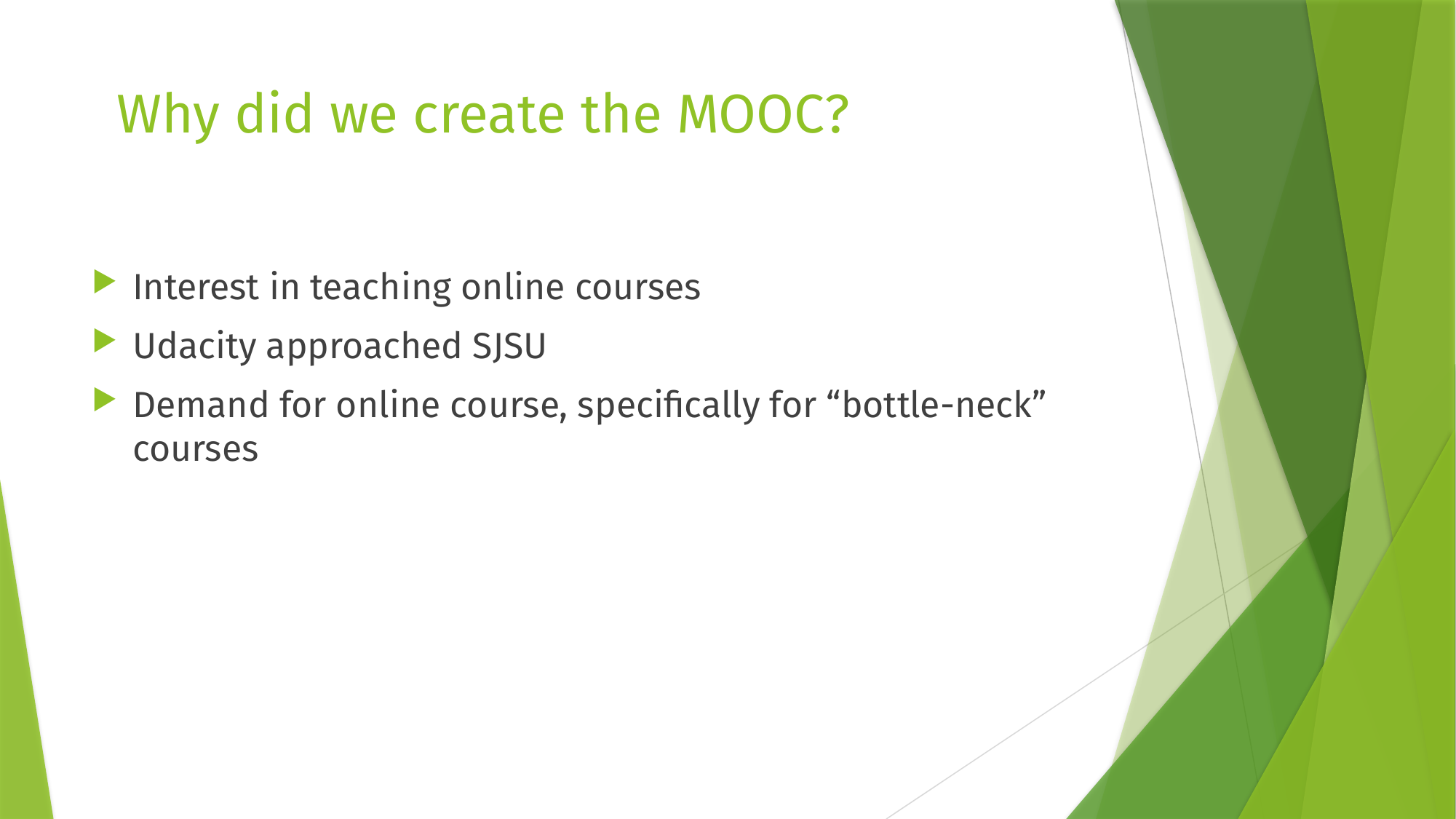

# Why did we create the MOOC?
Interest in teaching online courses
Udacity approached SJSU
Demand for online course, specifically for “bottle-neck” courses